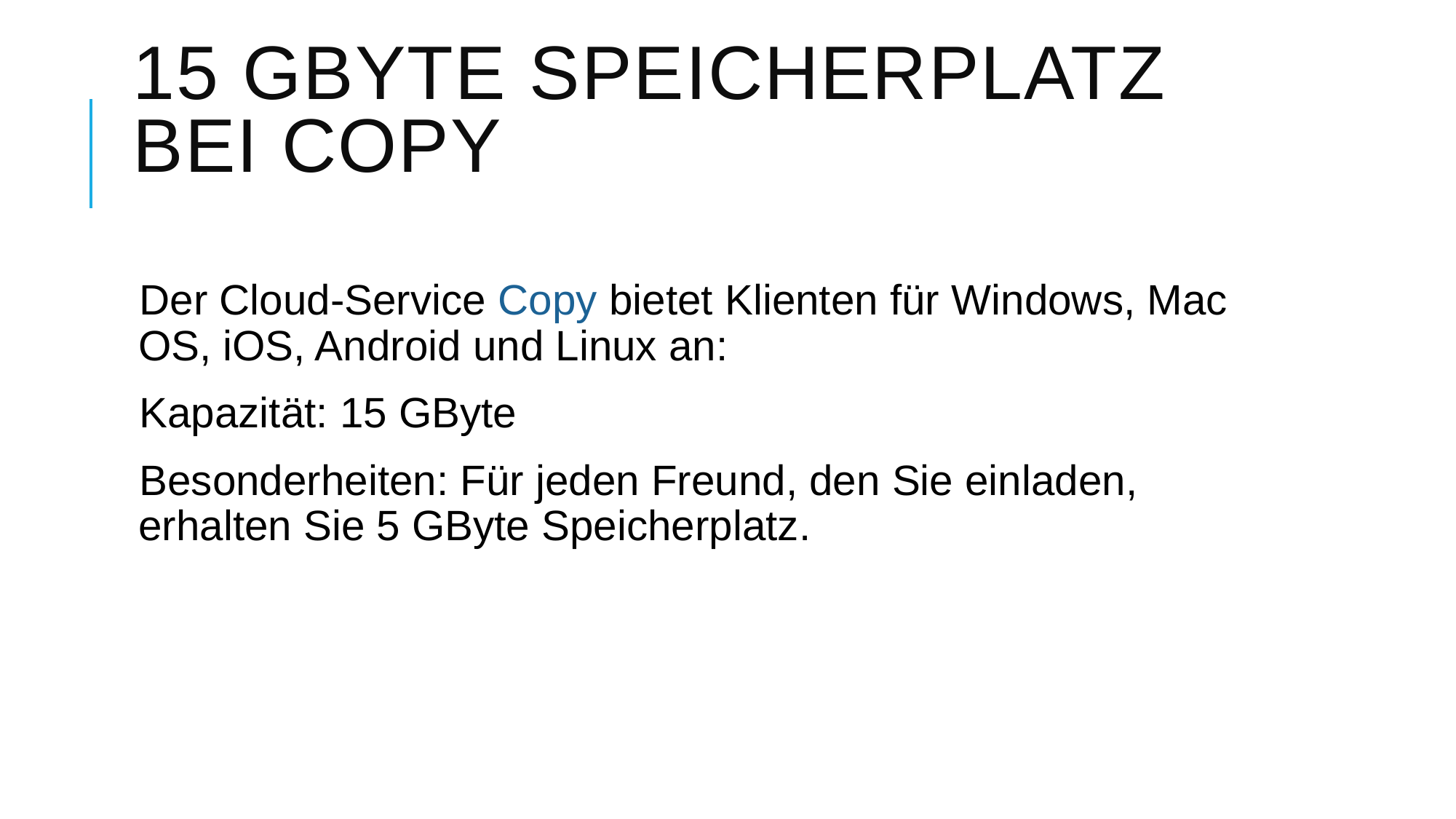

# 15 GByte Speicherplatz bei Copy
Der Cloud-Service Copy bietet Klienten für Windows, Mac OS, iOS, Android und Linux an:
Kapazität: 15 GByte
Besonderheiten: Für jeden Freund, den Sie einladen, erhalten Sie 5 GByte Speicherplatz.